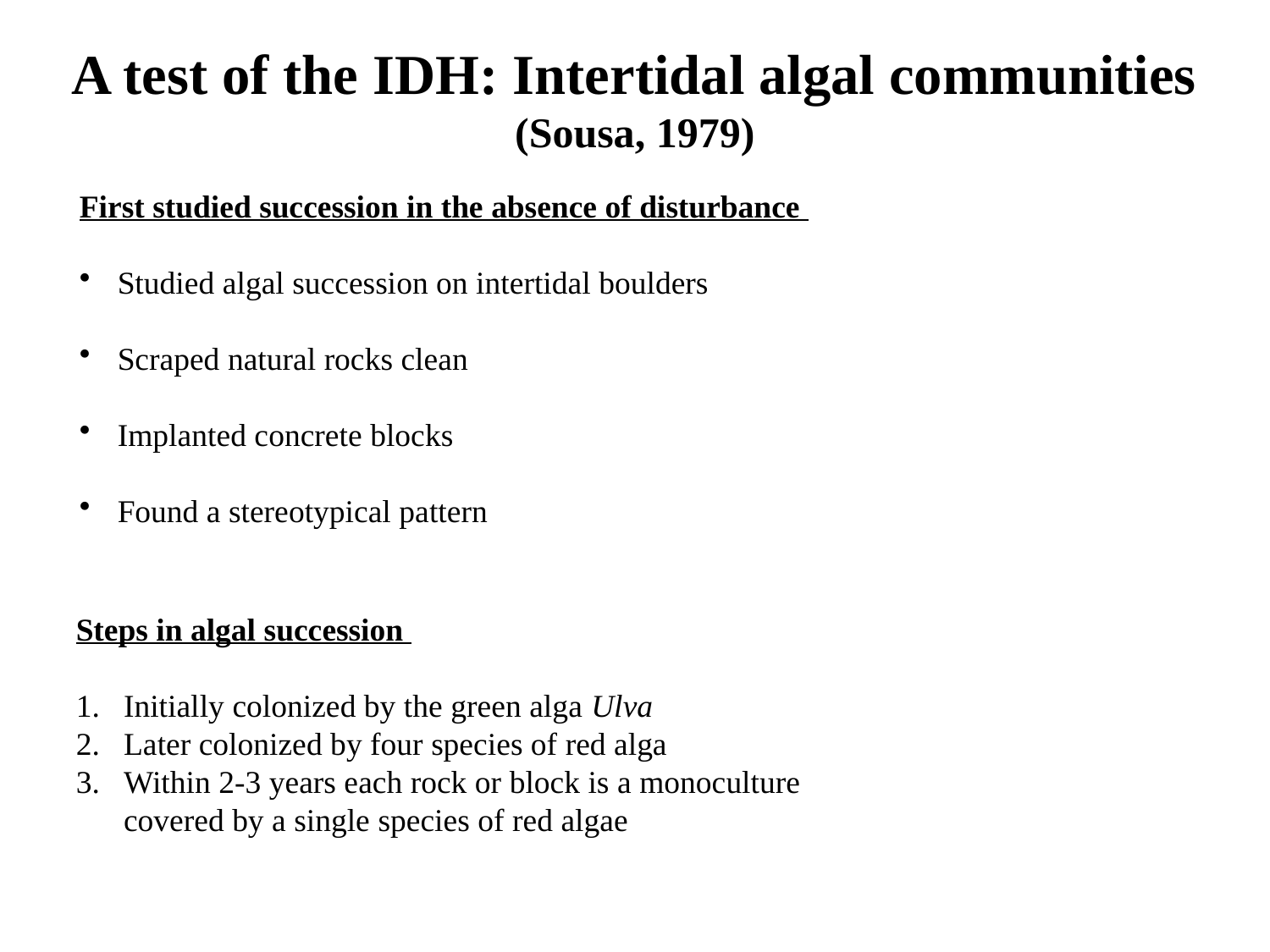

A test of the IDH: Intertidal algal communities
(Sousa, 1979)
First studied succession in the absence of disturbance

 Studied algal succession on intertidal boulders

 Scraped natural rocks clean

 Implanted concrete blocks

 Found a stereotypical pattern

Steps in algal succession

Initially colonized by the green alga Ulva
Later colonized by four species of red alga
Within 2-3 years each rock or block is a monoculture covered by a single species of red algae